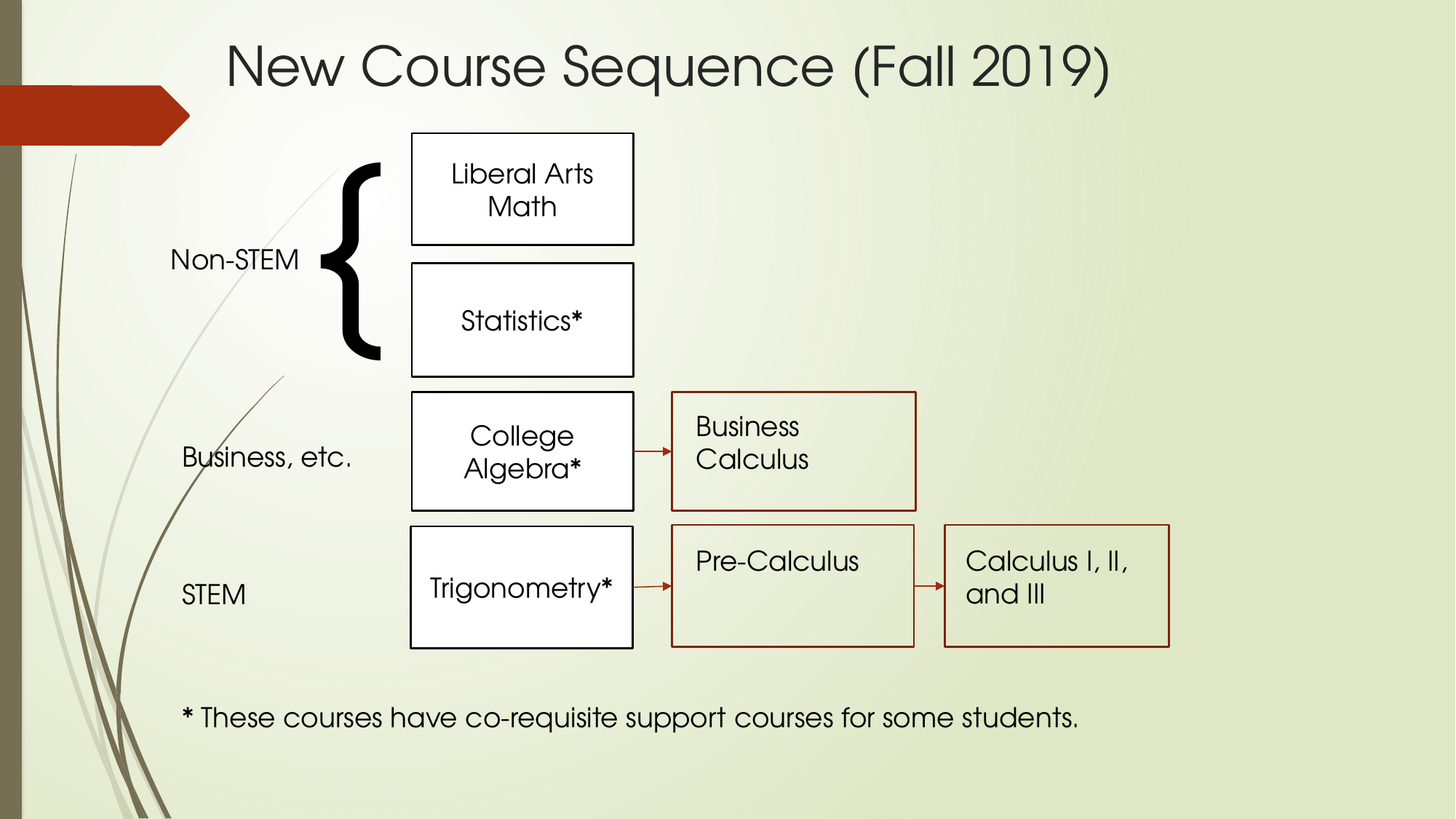

# New Course Sequence (Fall 2019)
{
Liberal Arts Math
Non-STEM
Statistics*
College Algebra*

Business Calculus
Business, etc.

Trigonometry*
Pre-Calculus
Calculus I, II, and III
STEM
* These courses have co-requisite support courses for some students.